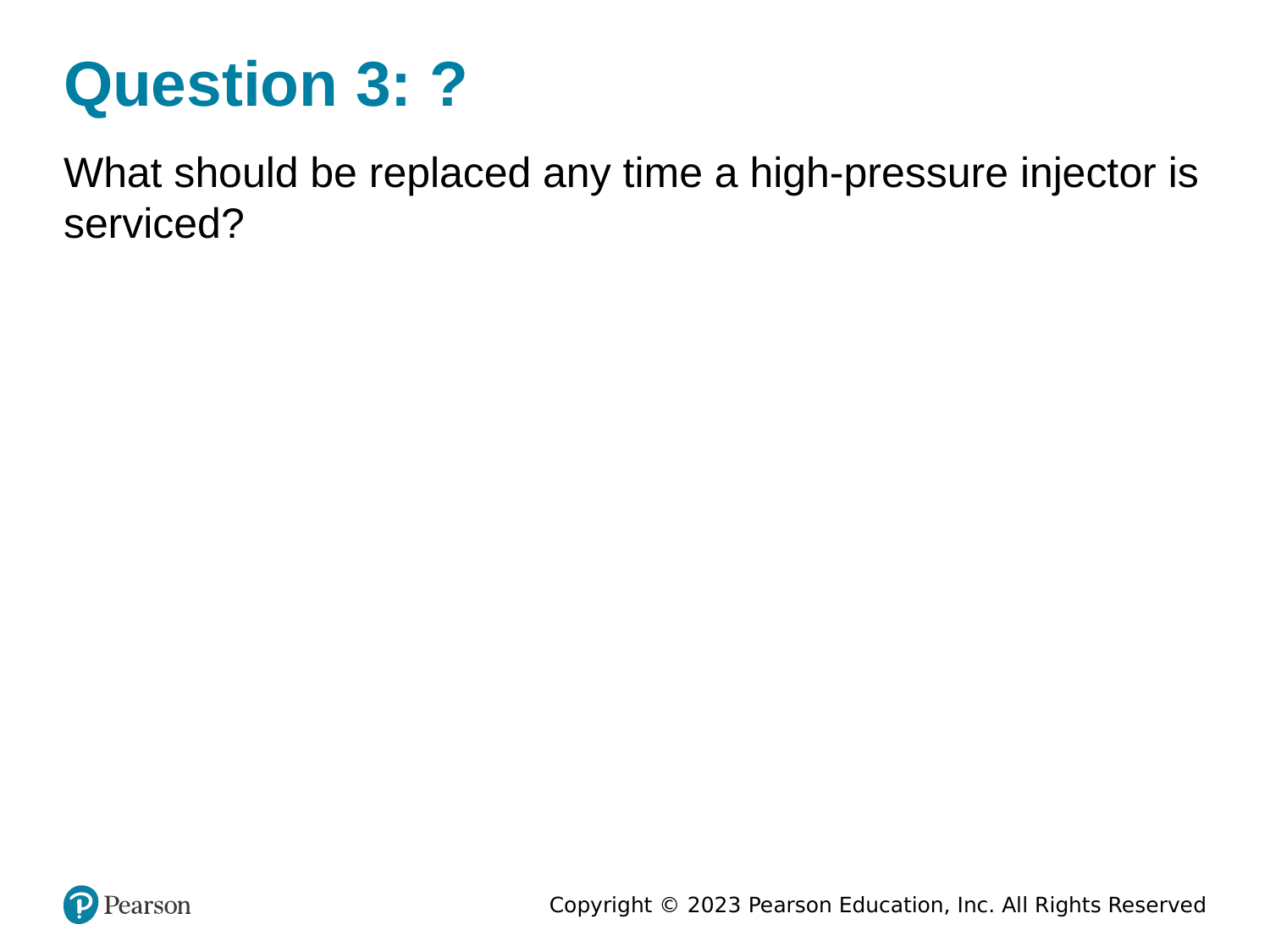

# Question 3: ?
What should be replaced any time a high-pressure injector is serviced?